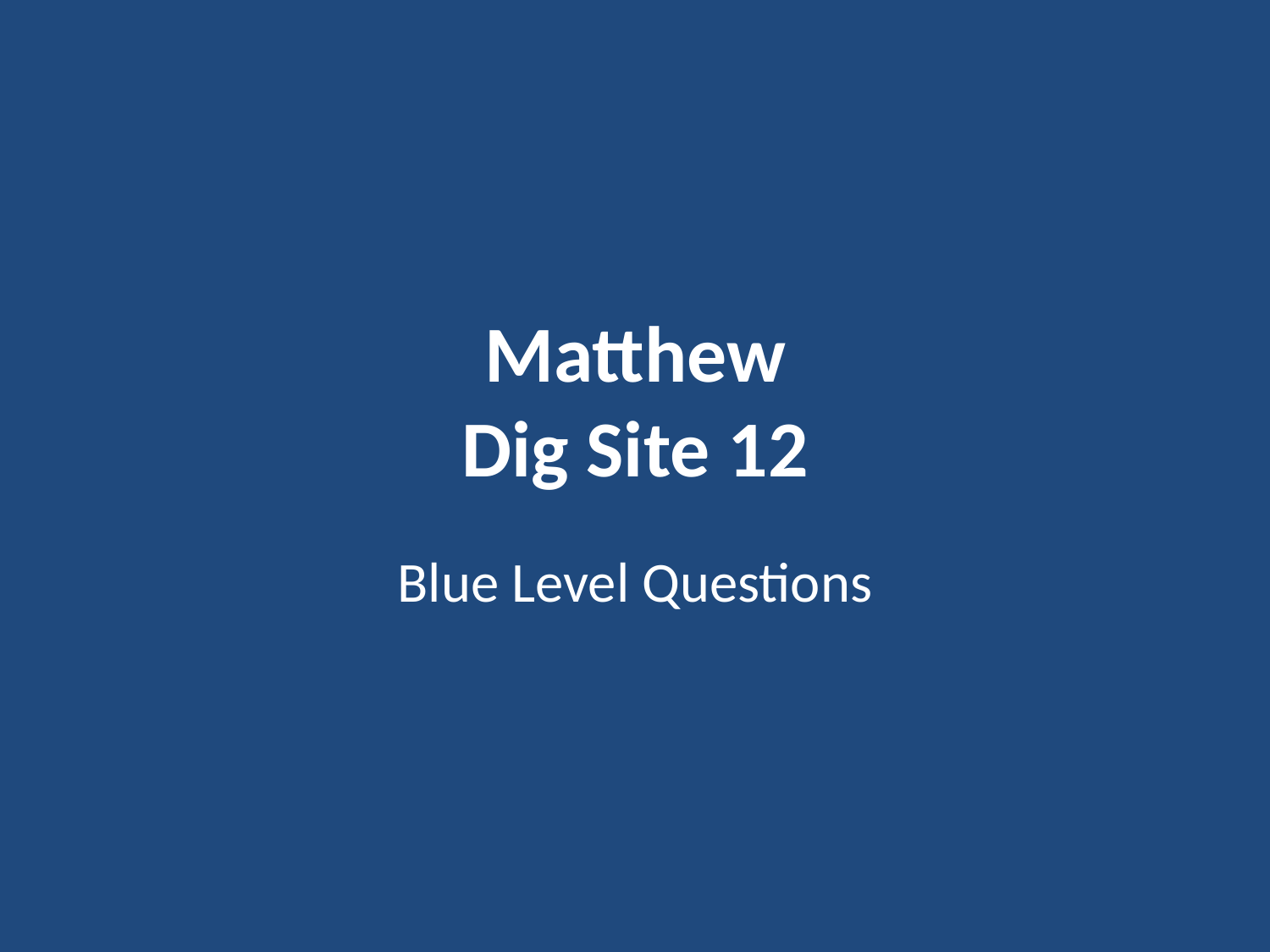

# Matthew Dig Site 12
Blue Level Questions